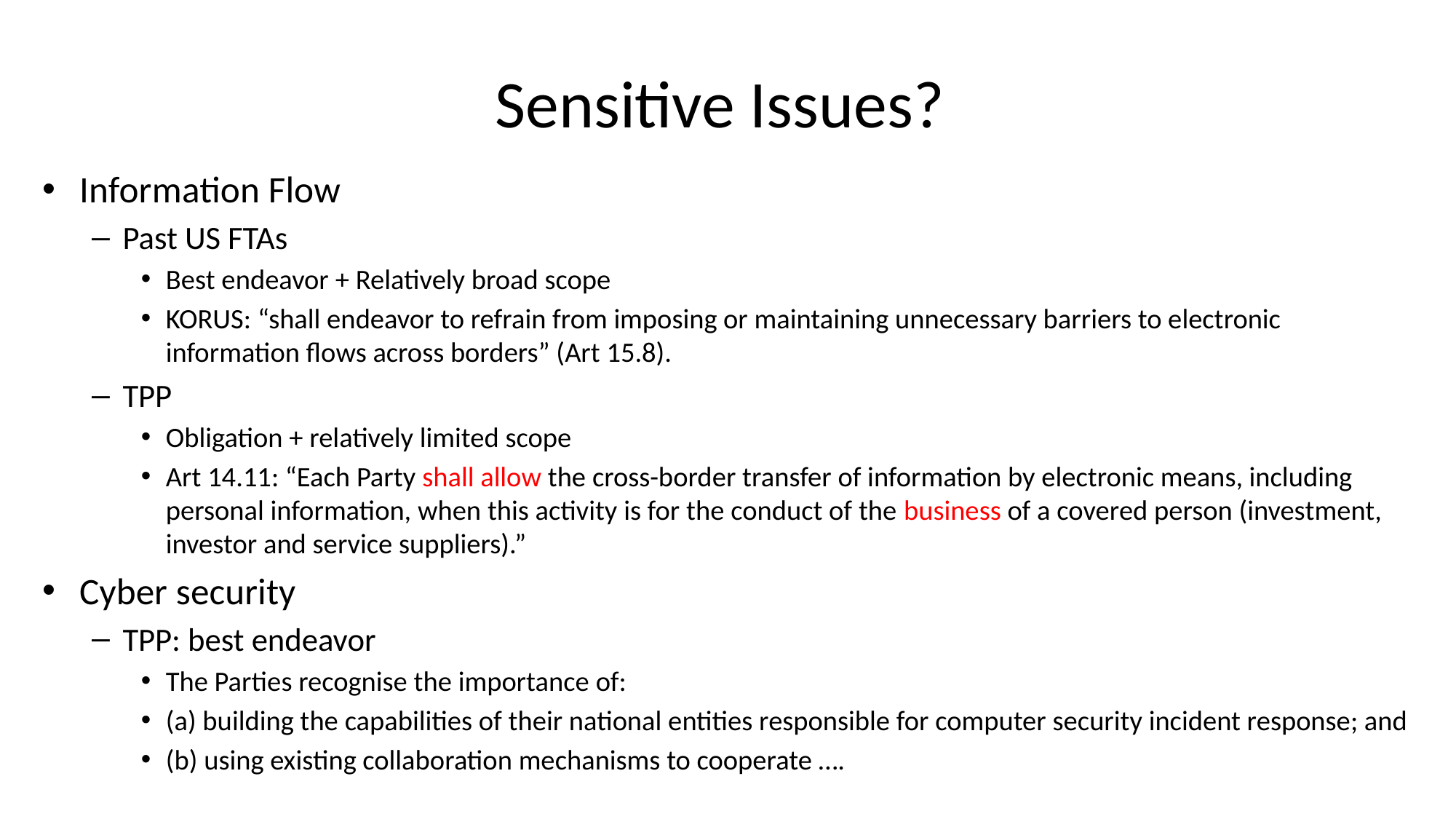

# Sensitive Issues?
Information Flow
Past US FTAs
Best endeavor + Relatively broad scope
KORUS: “shall endeavor to refrain from imposing or maintaining unnecessary barriers to electronic information flows across borders” (Art 15.8).
TPP
Obligation + relatively limited scope
Art 14.11: “Each Party shall allow the cross-border transfer of information by electronic means, including personal information, when this activity is for the conduct of the business of a covered person (investment, investor and service suppliers).”
Cyber security
TPP: best endeavor
The Parties recognise the importance of:
(a) building the capabilities of their national entities responsible for computer security incident response; and
(b) using existing collaboration mechanisms to cooperate ….